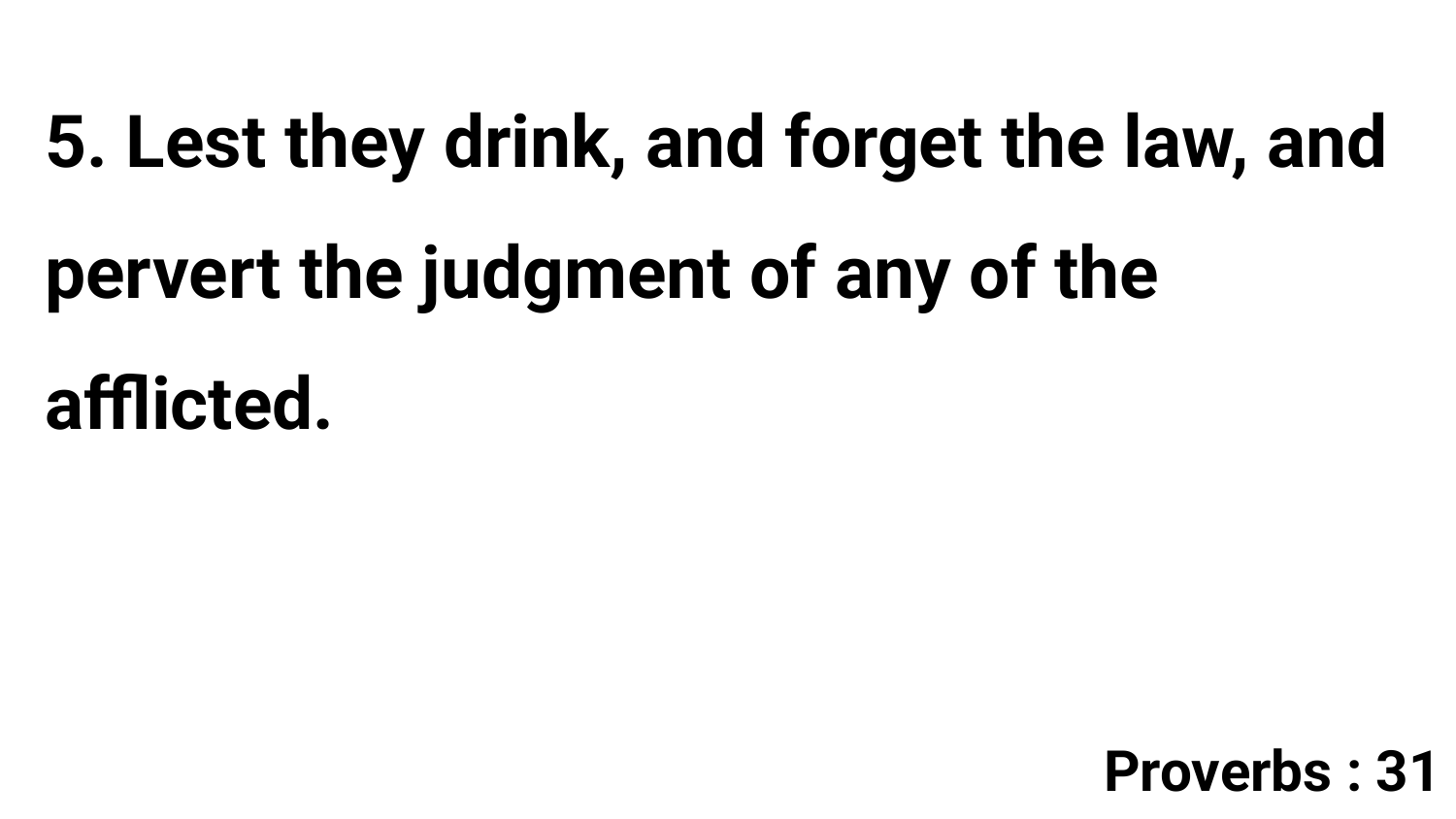

5. Lest they drink, and forget the law, and pervert the judgment of any of the afflicted.
Proverbs : 31